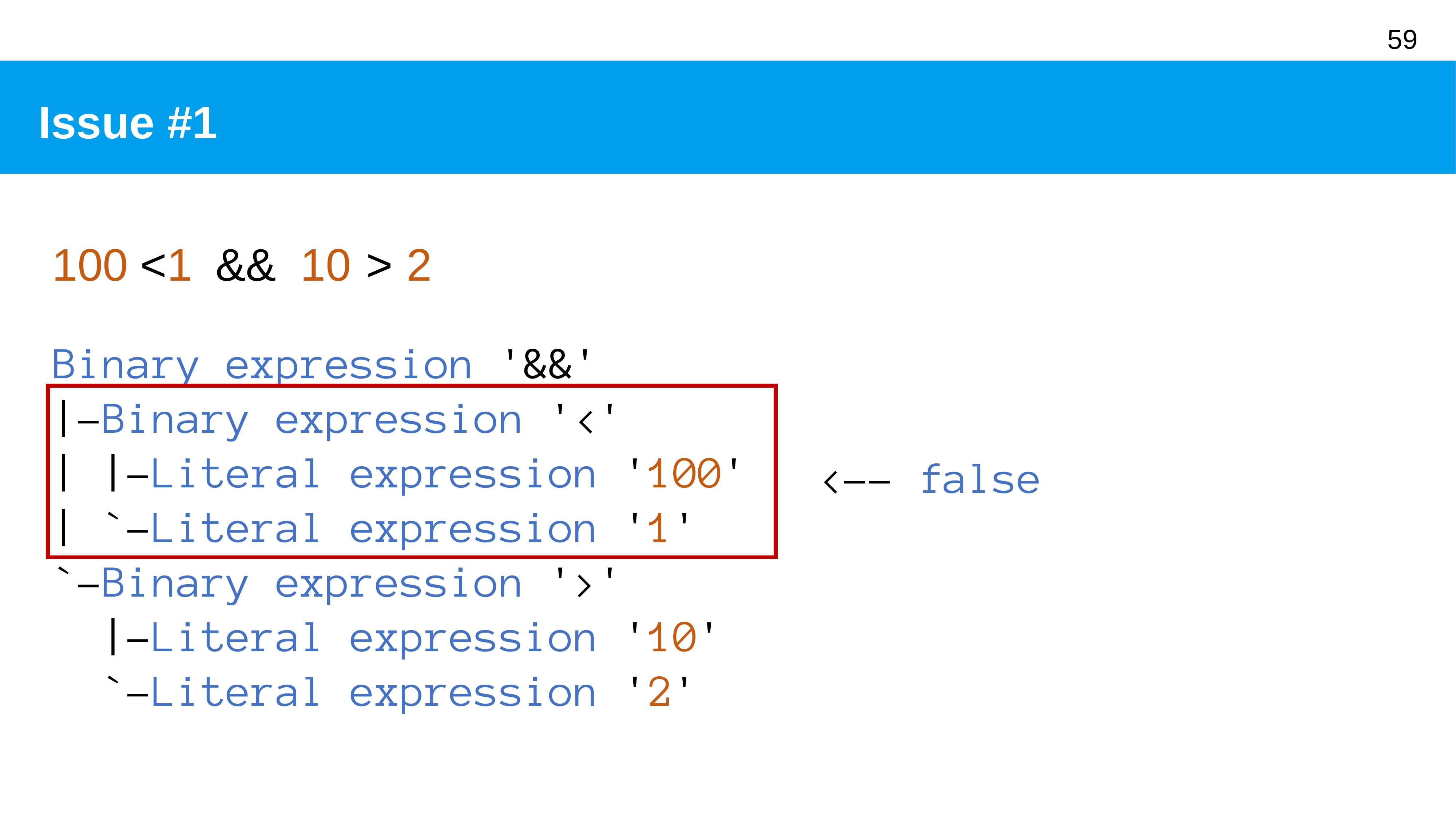

# Issue #1
&&
100
<
1
10
>
2
Binary expression '&&'
|-Binary expression '<'
| |-Literal expression '100'
| `-Literal expression '1'
`-Binary expression '>'
  |-Literal expression '10'
  `-Literal expression '2'

<-- false